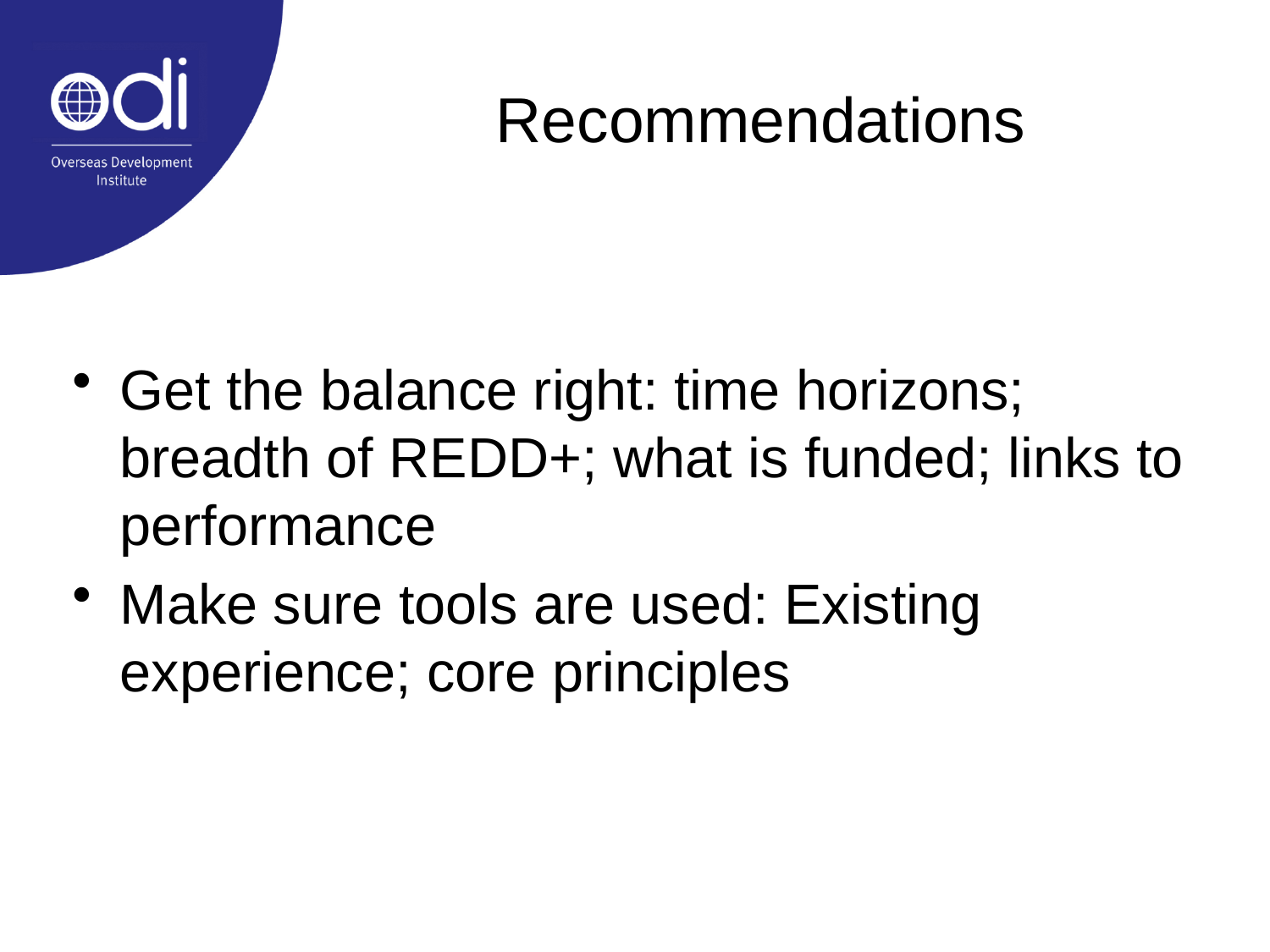

# Recommendations
Get the balance right: time horizons; breadth of REDD+; what is funded; links to performance
Make sure tools are used: Existing experience; core principles